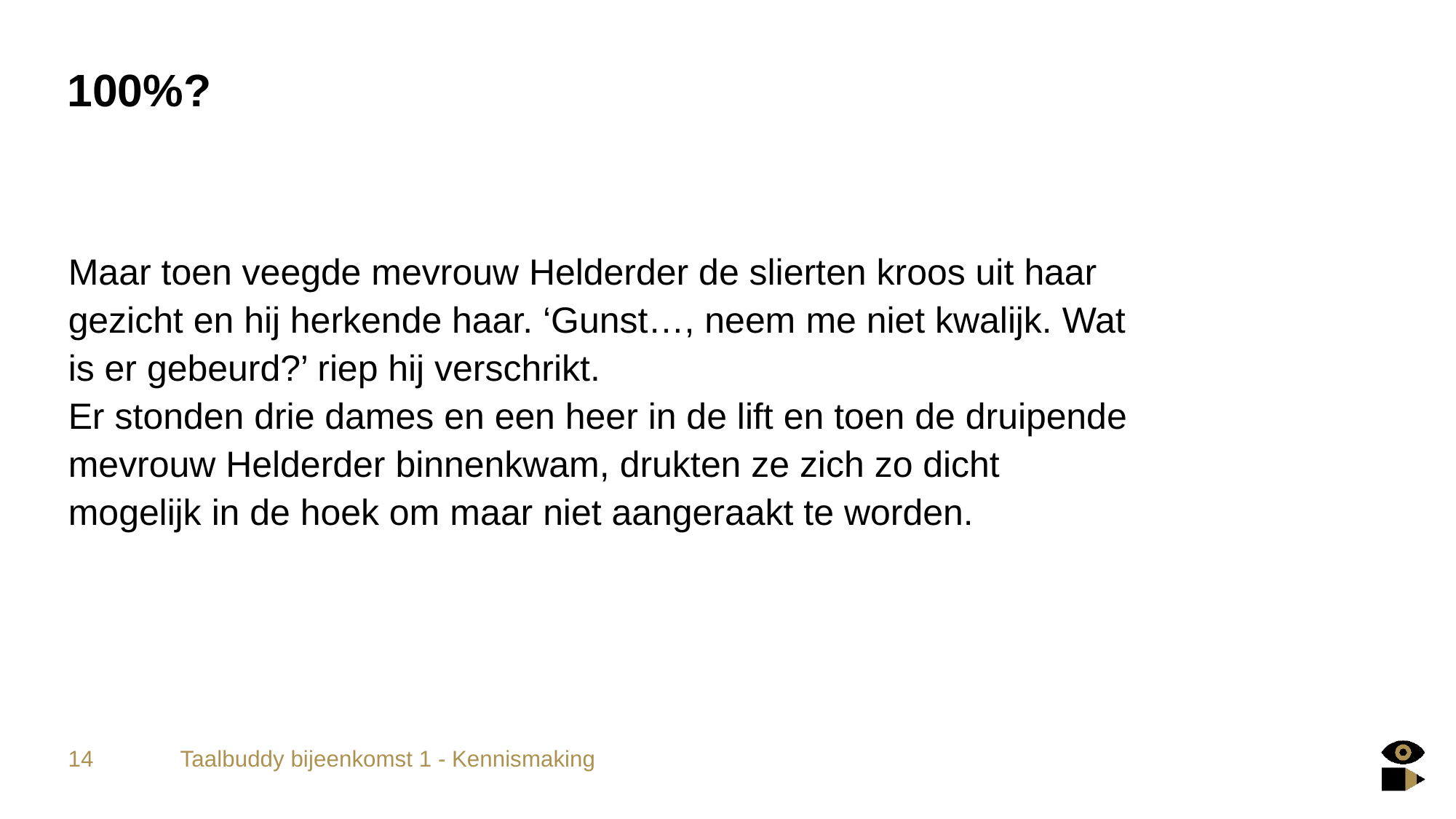

# 100%?
Maar toen veegde mevrouw Helderder de slierten kroos uit haar gezicht en hij herkende haar. ‘Gunst…, neem me niet kwalijk. Wat is er gebeurd?’ riep hij verschrikt.
Er stonden drie dames en een heer in de lift en toen de druipende mevrouw Helderder binnenkwam, drukten ze zich zo dicht mogelijk in de hoek om maar niet aangeraakt te worden.

14
Taalbuddy bijeenkomst 1 - Kennismaking